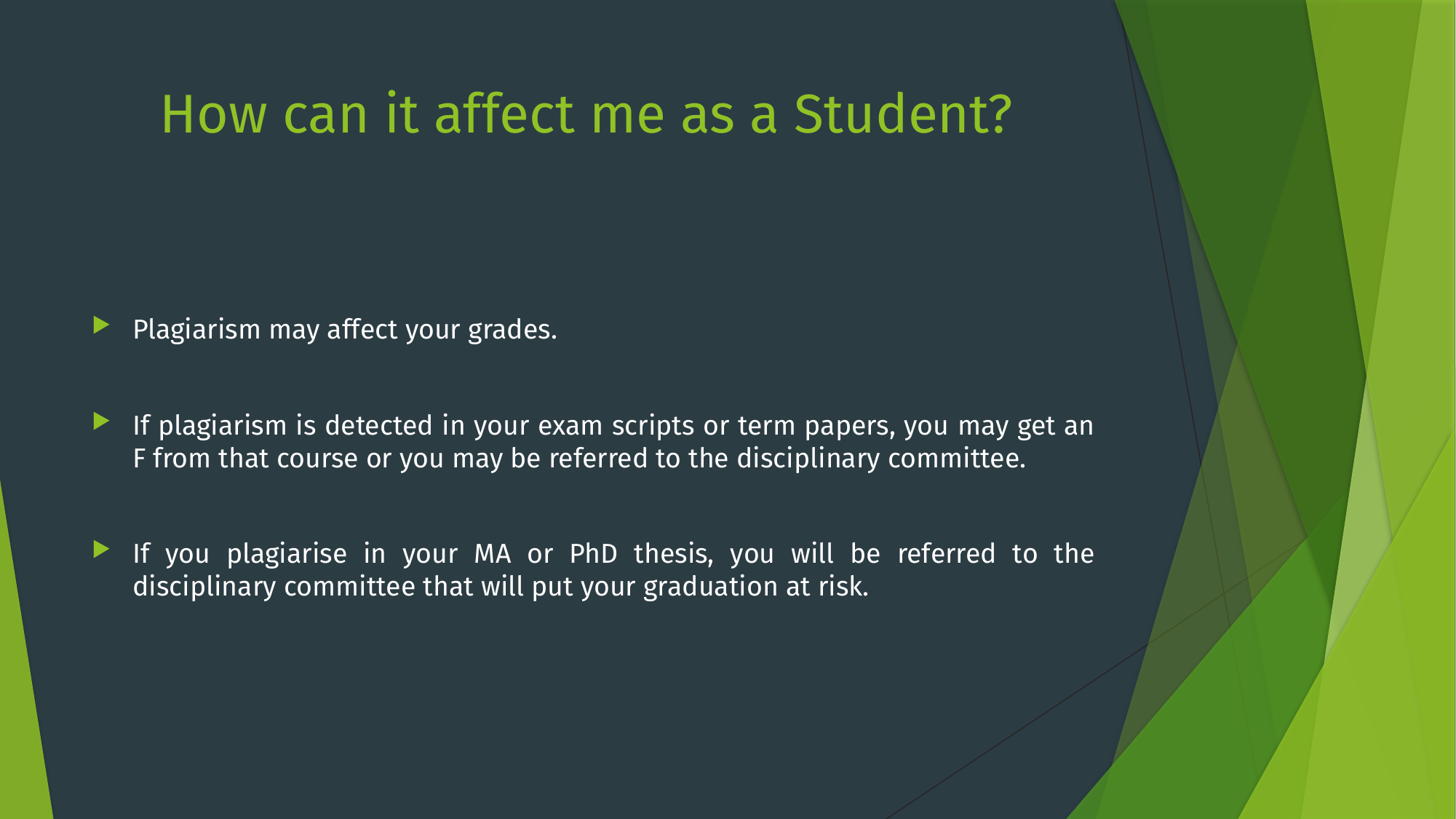

# How can it affect me as a Student?

Plagiarism may affect your grades.

If plagiarism is detected in your exam scripts or term papers, you may get an F from that course or you may be referred to the disciplinary committee.

If you plagiarise in your MA or PhD thesis, you will be referred to the disciplinary committee that will put your graduation at risk.